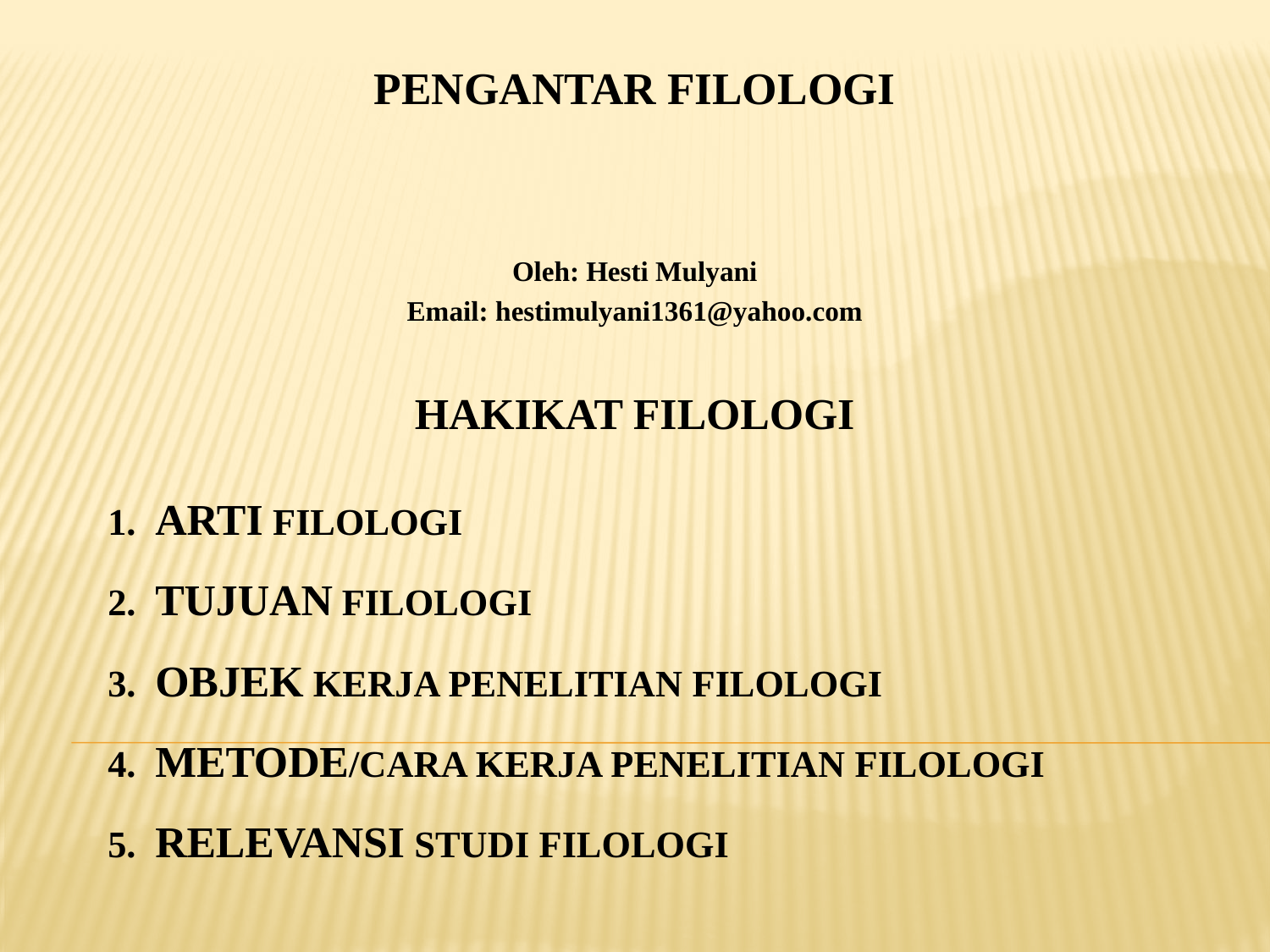

# PENGANTAR FILOLOGI

Oleh: Hesti Mulyani
Email: hestimulyani1361@yahoo.com

HAKIKAT FILOLOGI

1.  ARTI FILOLOGI
2.  TUJUAN FILOLOGI
3.  OBJEK KERJA PENELITIAN FILOLOGI
4.  METODE/CARA KERJA PENELITIAN FILOLOGI
5.  RELEVANSI STUDI FILOLOGI